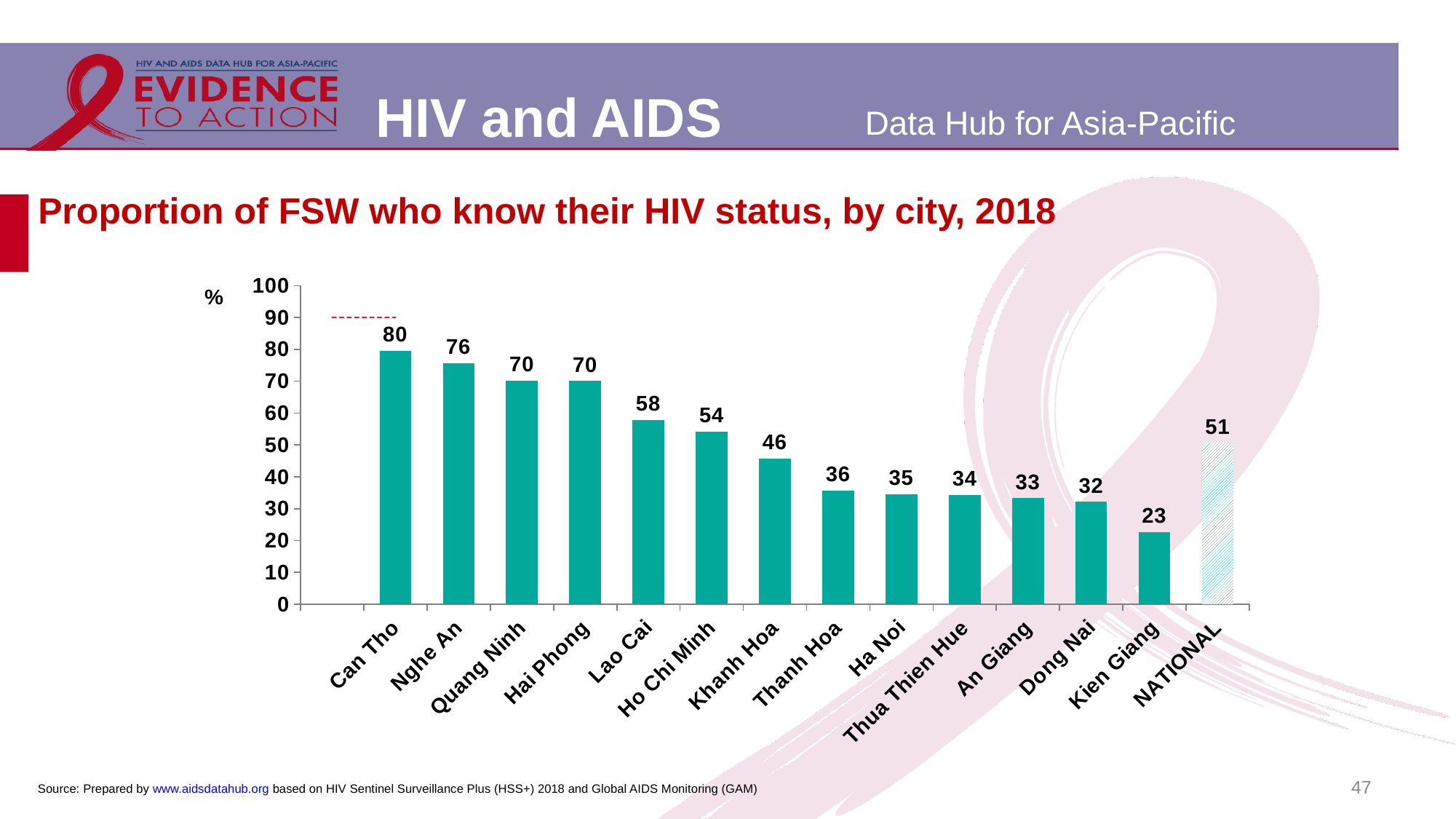

# Proportion of FSW who know their HIV status, by city, 2018

[unsupported chart]

47
Source: Prepared by www.aidsdatahub.org based on HIV Sentinel Surveillance Plus (HSS+) 2018 and Global AIDS Monitoring (GAM)